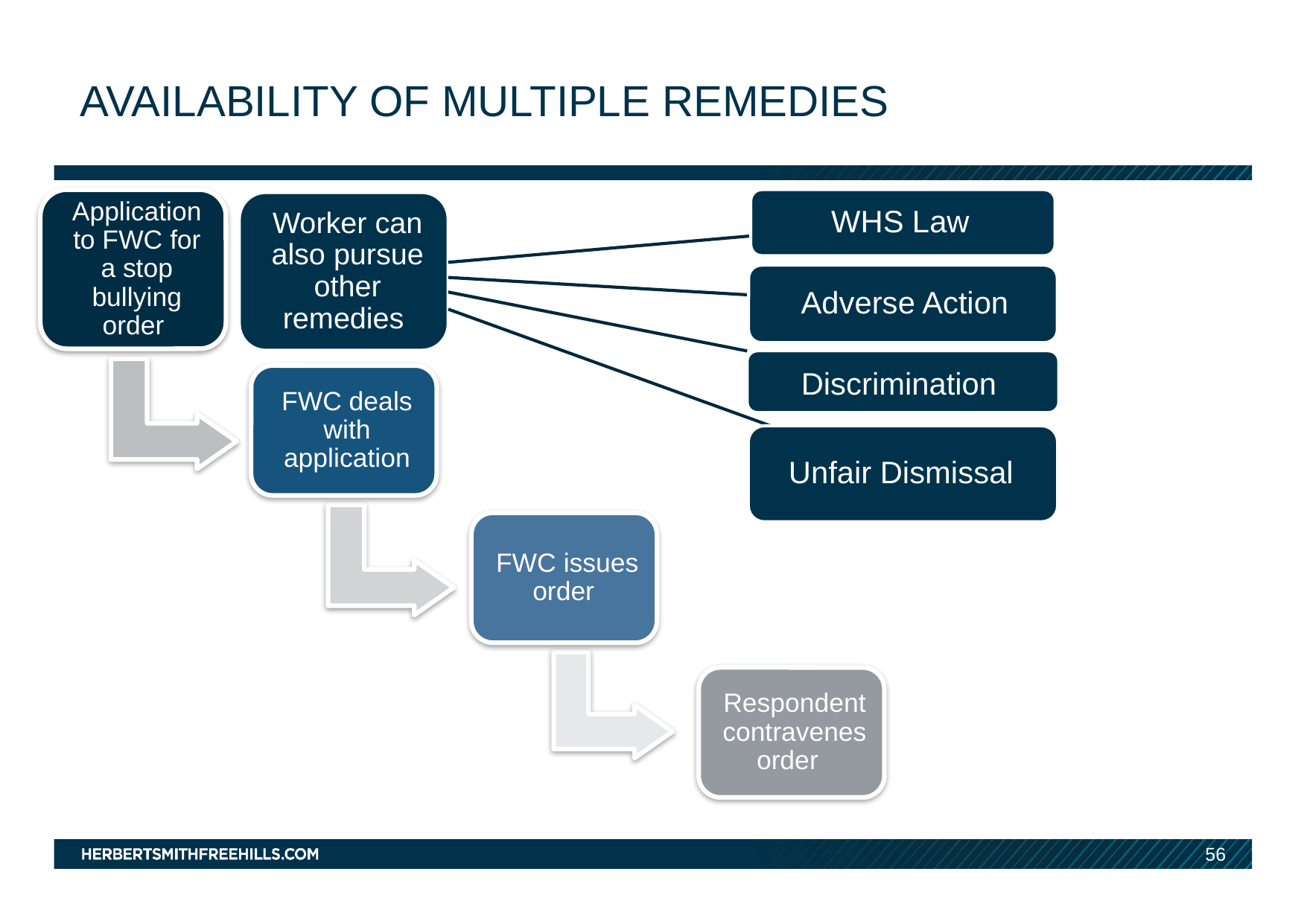

# Availability of Multiple remedies

Worker can also pursue other remedies
WHS Law
Adverse Action
Discrimination
Unfair Dismissal
Application to FWC for a stop bullying order

FWC deals with application
FWC issues order
Respondent contravenes order